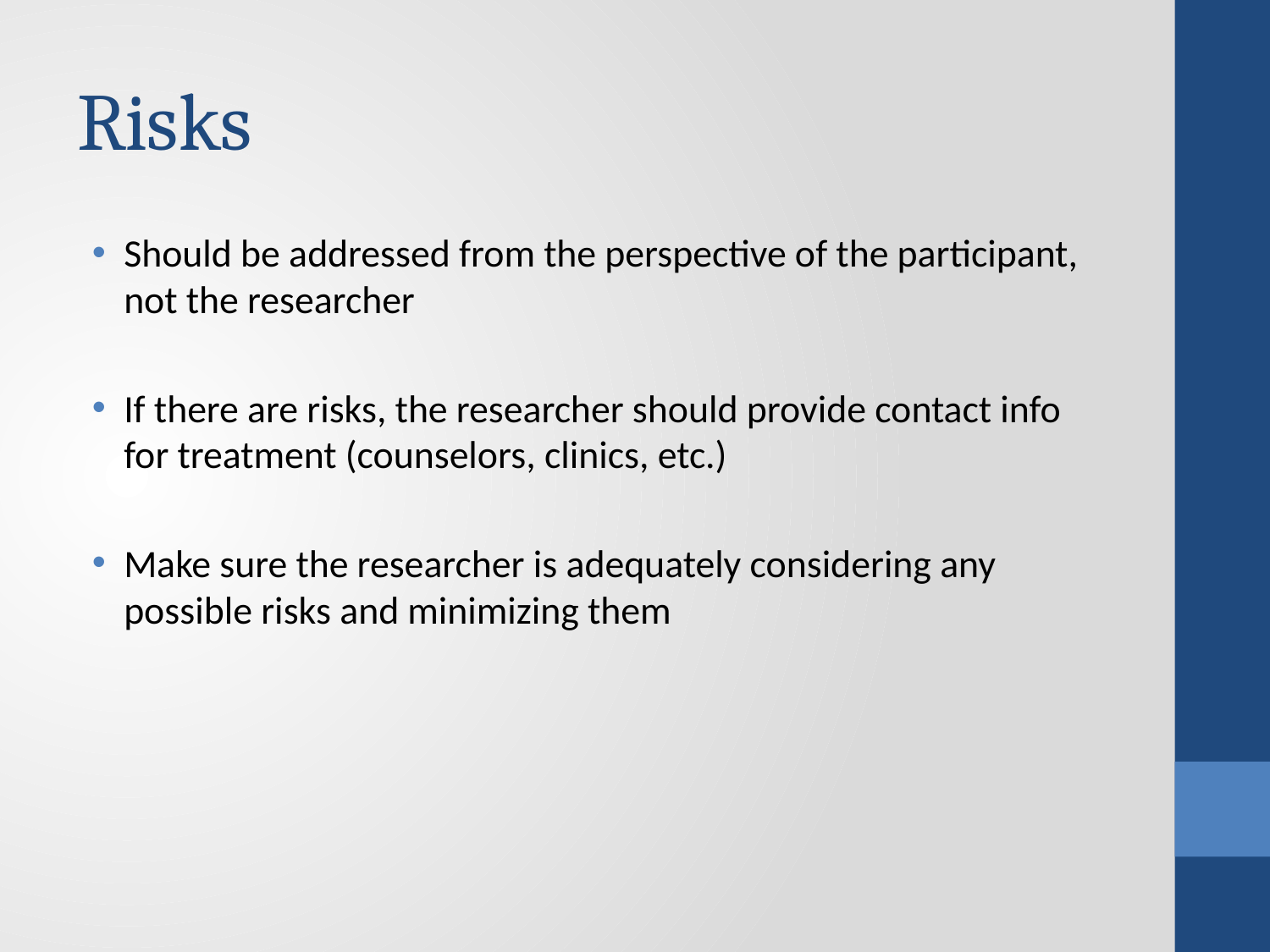

# Risks
Should be addressed from the perspective of the participant, not the researcher

If there are risks, the researcher should provide contact info for treatment (counselors, clinics, etc.)

Make sure the researcher is adequately considering any possible risks and minimizing them